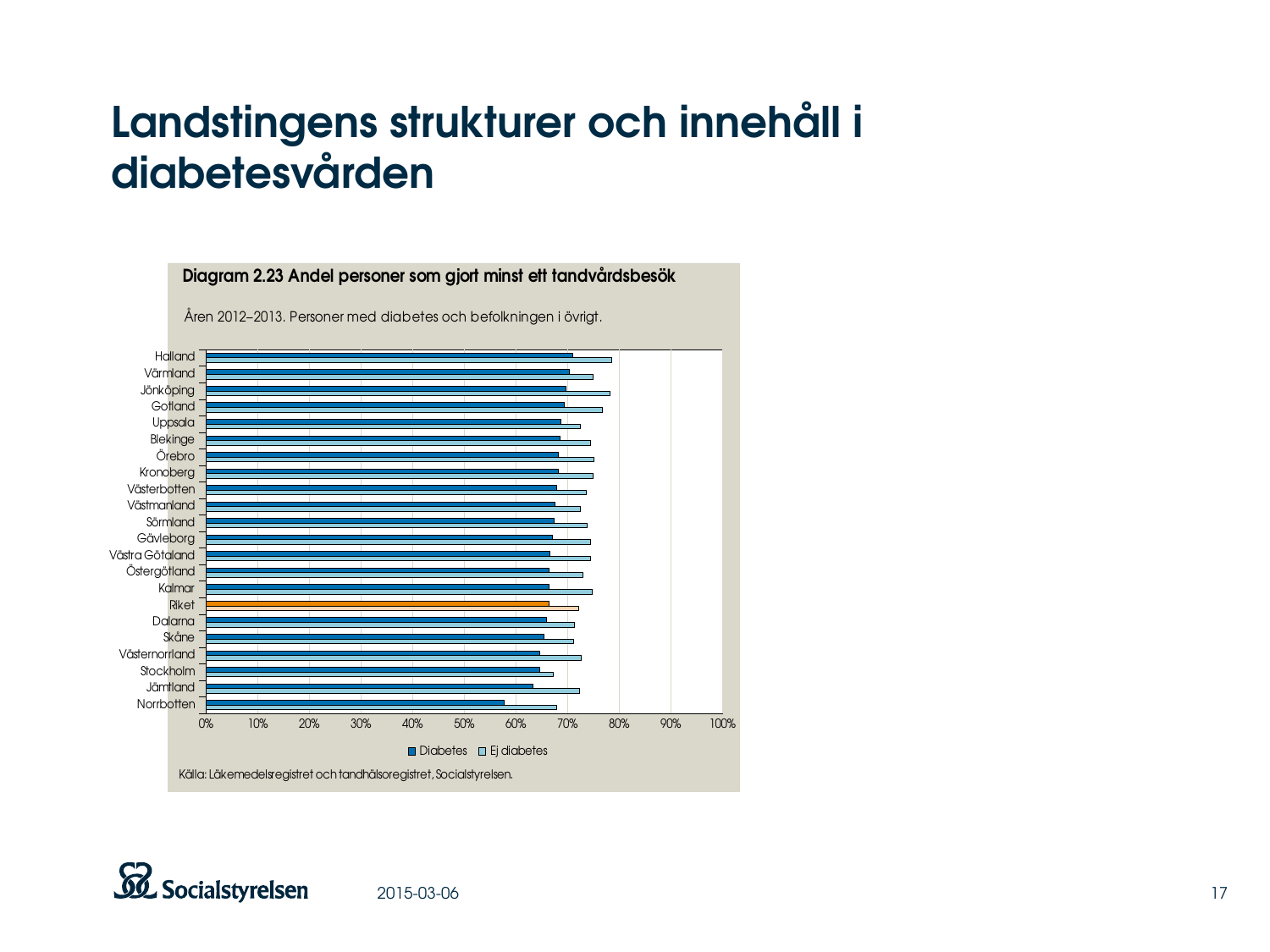

# Landstingens strukturer och innehåll i diabetesvården

### Chart

| Category | Ej diabetes | Diabetes |
|---|---|---|
| Norrbotten | 0.6799070759387615 | 0.5782811459027315 |
| Jämtland | 0.7238731724197595 | 0.6327764518695306 |
| Stockholm | 0.6730313797093589 | 0.6463385954081783 |
| Västernorrland | 0.7265510427106513 | 0.6466470447856177 |
| Skåne | 0.711776974689605 | 0.6551522590449471 |
| Dalarna | 0.7134985409785072 | 0.6586919487445374 |
| Riket | 0.7223173445928444 | 0.6636741964468685 |
| Kalmar | 0.7480366416451728 | 0.6647316330414922 |
| Östergötland | 0.7299201920725608 | 0.6648050995656344 |
| Västra Götaland | 0.7450652277263748 | 0.6663407161133656 |
| Gävleborg | 0.744296606073757 | 0.6703848710940385 |
| Sörmland | 0.7375587640158834 | 0.673798551678736 |
| Västmanland | 0.725867686259727 | 0.676057605760576 |
| Västerbotten | 0.7360867018160515 | 0.6785647542515417 |
| Kronoberg | 0.7502888974488133 | 0.681881243063263 |
| Örebro | 0.7521250529740999 | 0.682315596023724 |
| Blekinge | 0.7449968233799238 | 0.6854950115118956 |
| Uppsala | 0.7255856330100625 | 0.6865648737819382 |
| Gotland | 0.7672417834872709 | 0.6939417781274587 |
| Jönköping | 0.7822234630907755 | 0.697017493547462 |
| Värmland | 0.7494103508973138 | 0.7046699336984722 |
| Halland | 0.7858092700826658 | 0.7109637654090399 |
2015-03-06

17